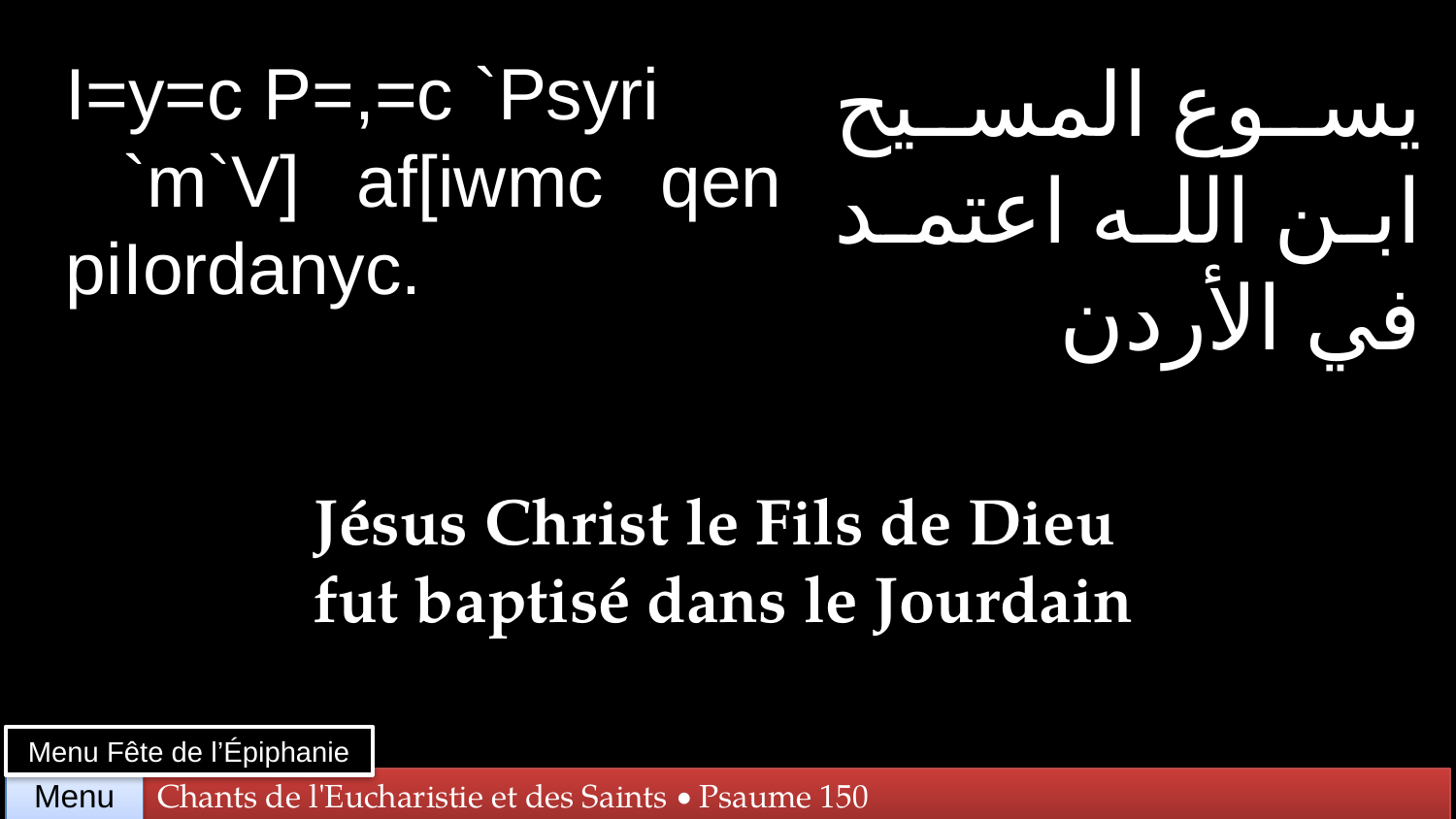

I=y=c P=,=c `Psyri
 `m`V] af[iwmc qen piIordanyc.
يسوع المسيح ابن الله اعتمد في الأردن
Jésus Christ le Fils de Dieu
fut baptisé dans le Jourdain
Menu Fête de l’Épiphanie
Chants de l'Eucharistie et des Saints • Psaume 150
Menu